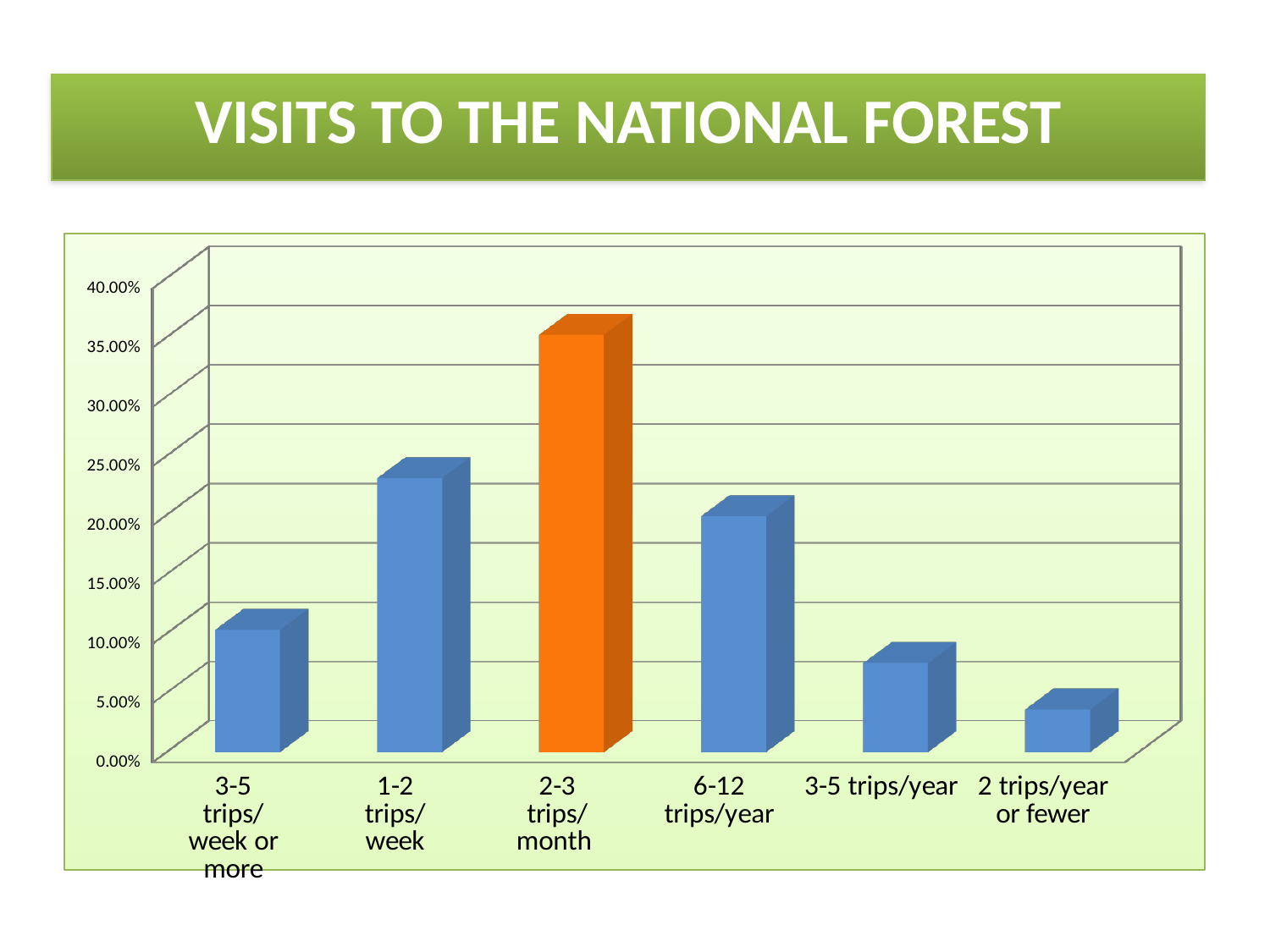

VISITS TO THE NATIONAL FOREST

[unsupported chart]